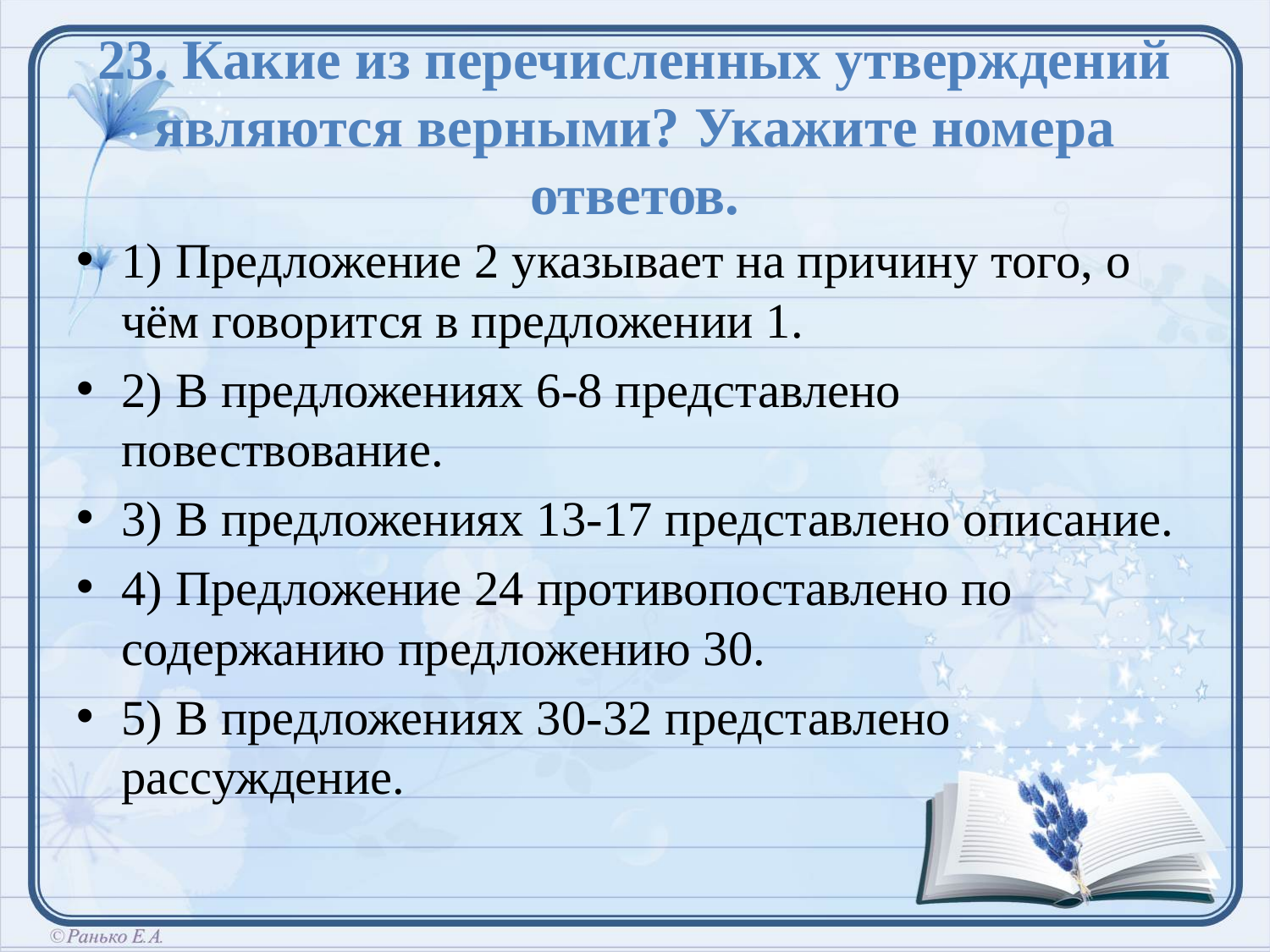

# 23. Какие из перечисленных утверждений являются верными? Укажите номера ответов.
1) Предложение 2 указывает на причину того, о чём говорится в предложении 1.
2) В предложениях 6-8 представлено повествование.
3) В предложениях 13-17 представлено описание.
4) Предложение 24 противопоставлено по содержанию предложению 30.
5) В предложениях 30-32 представлено рассуждение.